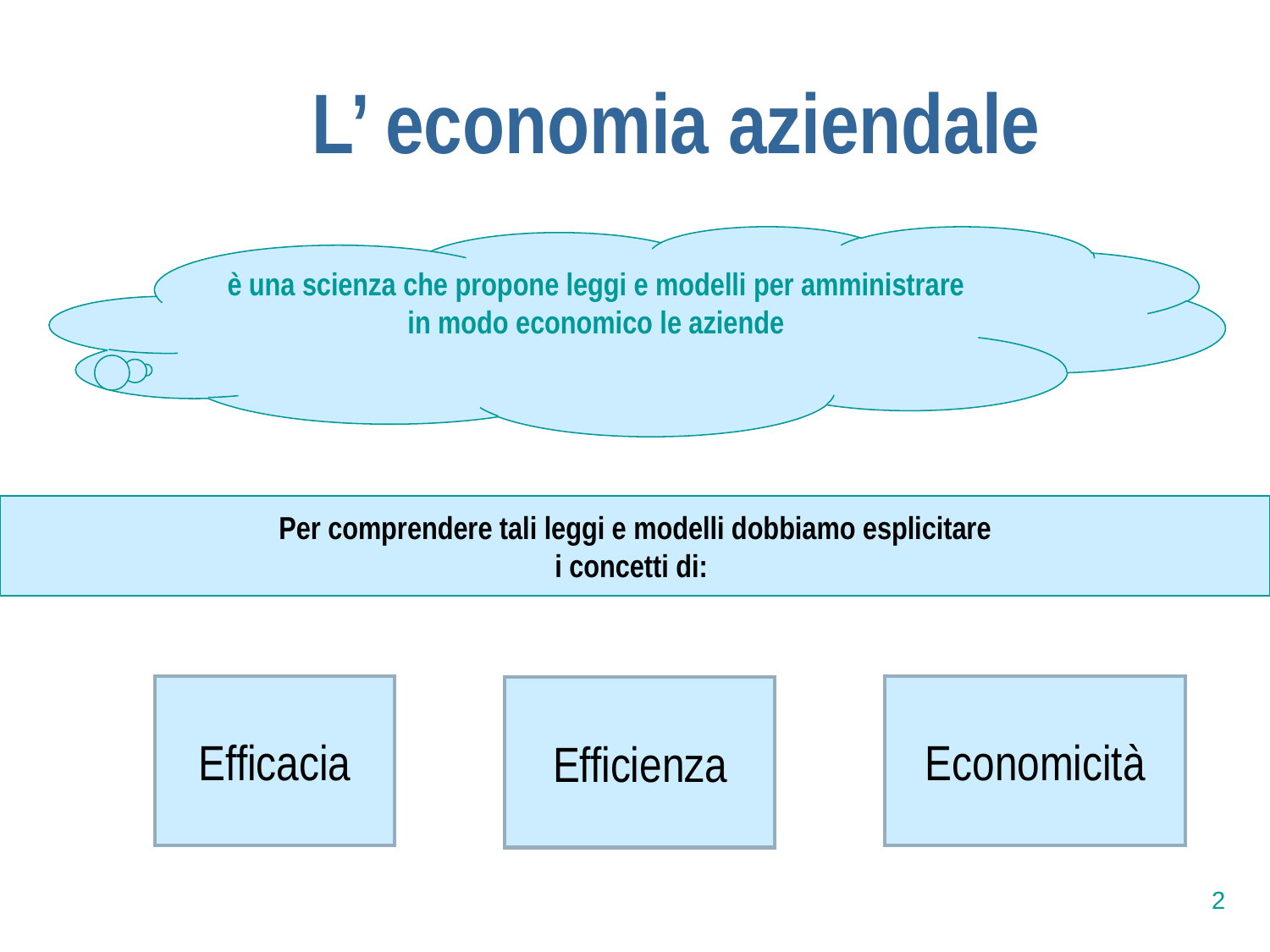

L’ economia aziendale
è una scienza che propone leggi e modelli per amministrare in modo economico le aziende

Per comprendere tali leggi e modelli dobbiamo esplicitare
i concetti di:
Efficacia
Economicità
Efficienza
2